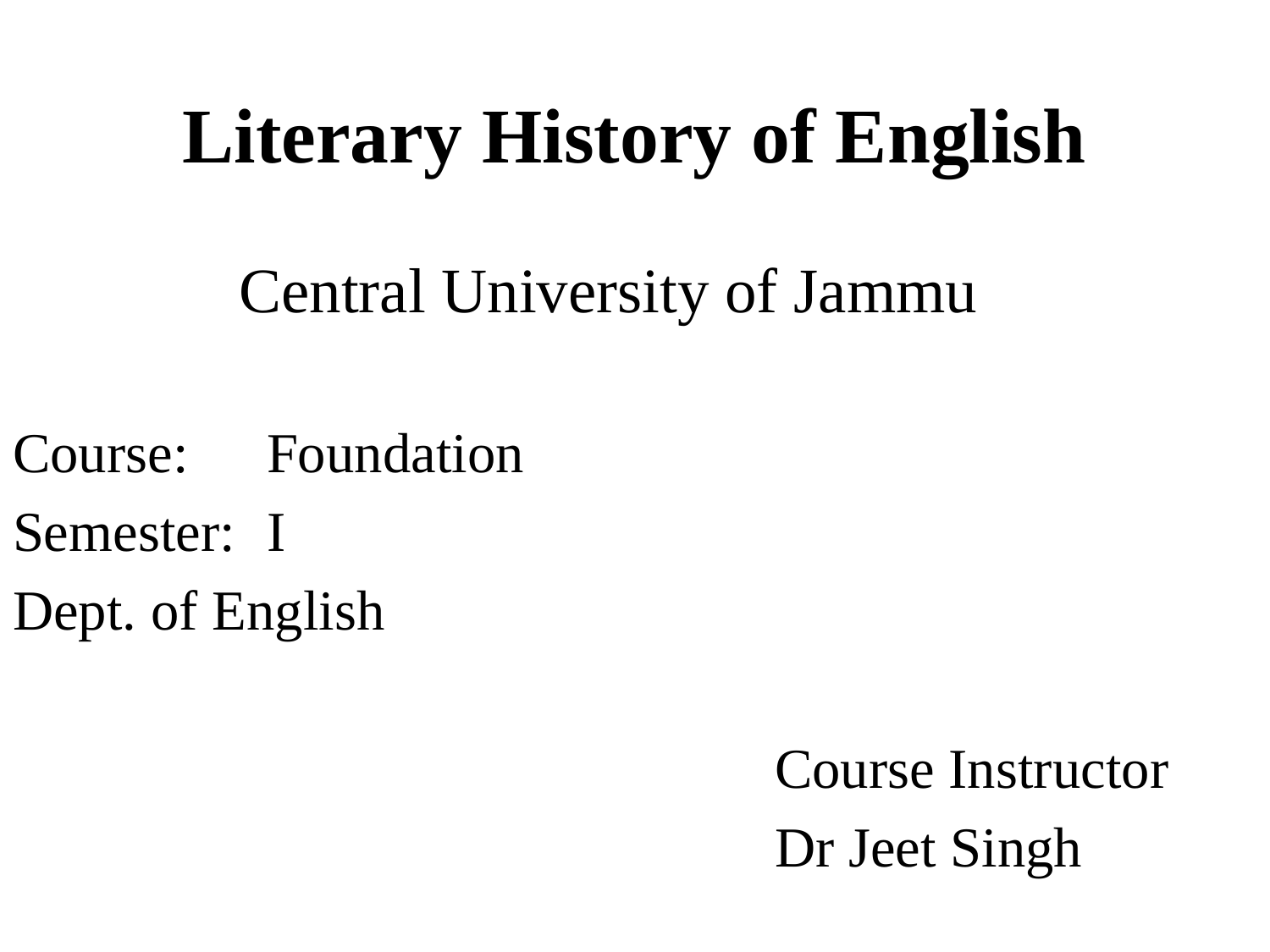

# Literary History of English
Central University of Jammu

Course: 	Foundation
Semester: 	I
Dept. of English

						Course Instructor
						Dr Jeet Singh